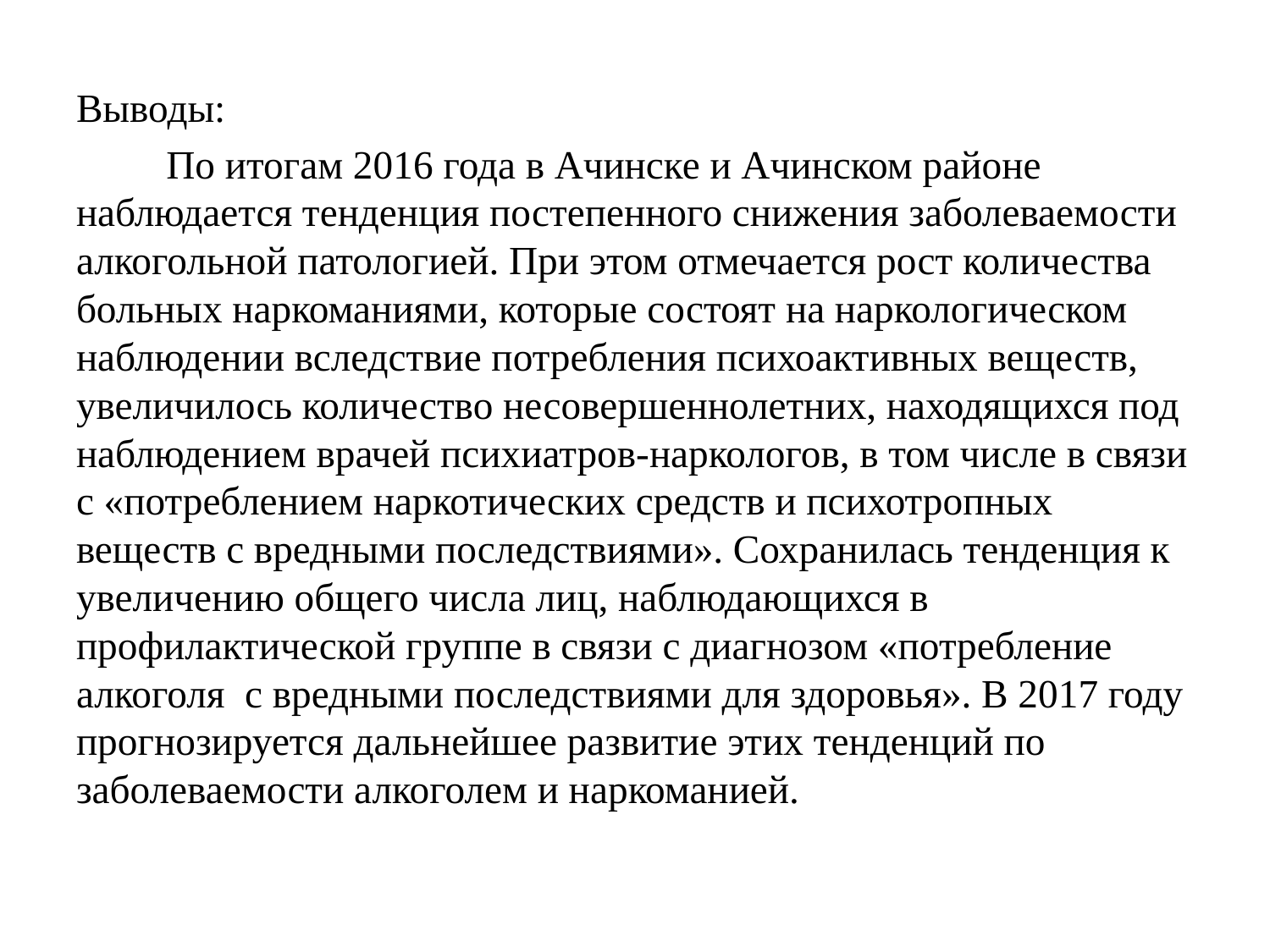

Выводы:
	По итогам 2016 года в Ачинске и Ачинском районе  наблюдается тенденция постепенного снижения заболеваемости алкогольной патологией. При этом отмечается рост количества больных наркоманиями, которые состоят на наркологическом наблюдении вследствие потребления психоактивных веществ, увеличилось количество несовершеннолетних, находящихся под наблюдением врачей психиатров-наркологов, в том числе в связи с «потреблением наркотических средств и психотропных веществ с вредными последствиями». Сохранилась тенденция к увеличению общего числа лиц, наблюдающихся в профилактической группе в связи с диагнозом «потребление алкоголя  с вредными последствиями для здоровья». В 2017 году прогнозируется дальнейшее развитие этих тенденций по заболеваемости алкоголем и наркоманией.